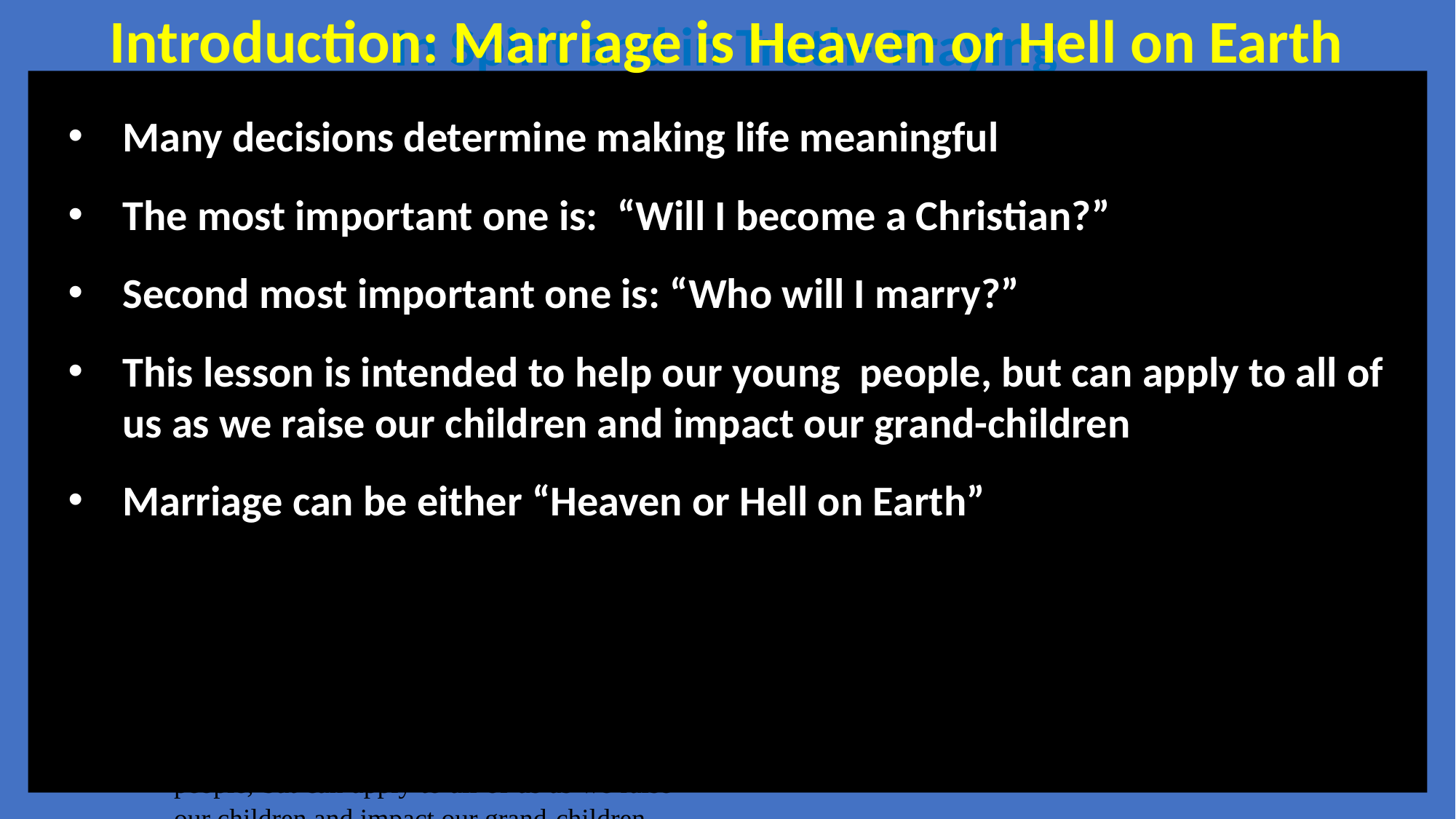

Introduction: Marriage is Heaven or Hell on Earth
In Spirit and in Truth--Praying

Many decisions determine making life meaningful
The most important one is:  “Will I become a Christian?”
Second most important one is: “Who will I marry?”
This lesson is intended to help our young  people, but can apply to all of us as we raise our children and impact our grand-children
Marriage can be either “Heaven or Hell on Earth”
INTRODUCTION:
Many decisions are important in life which change you and he direction of your life
The most important one is:  “Will I become a Christian?”
Second most important one is: “Who will I marry?”
This lesson is intended to help our young  people, but can apply to all of us as we raise our children and impact our grand-children